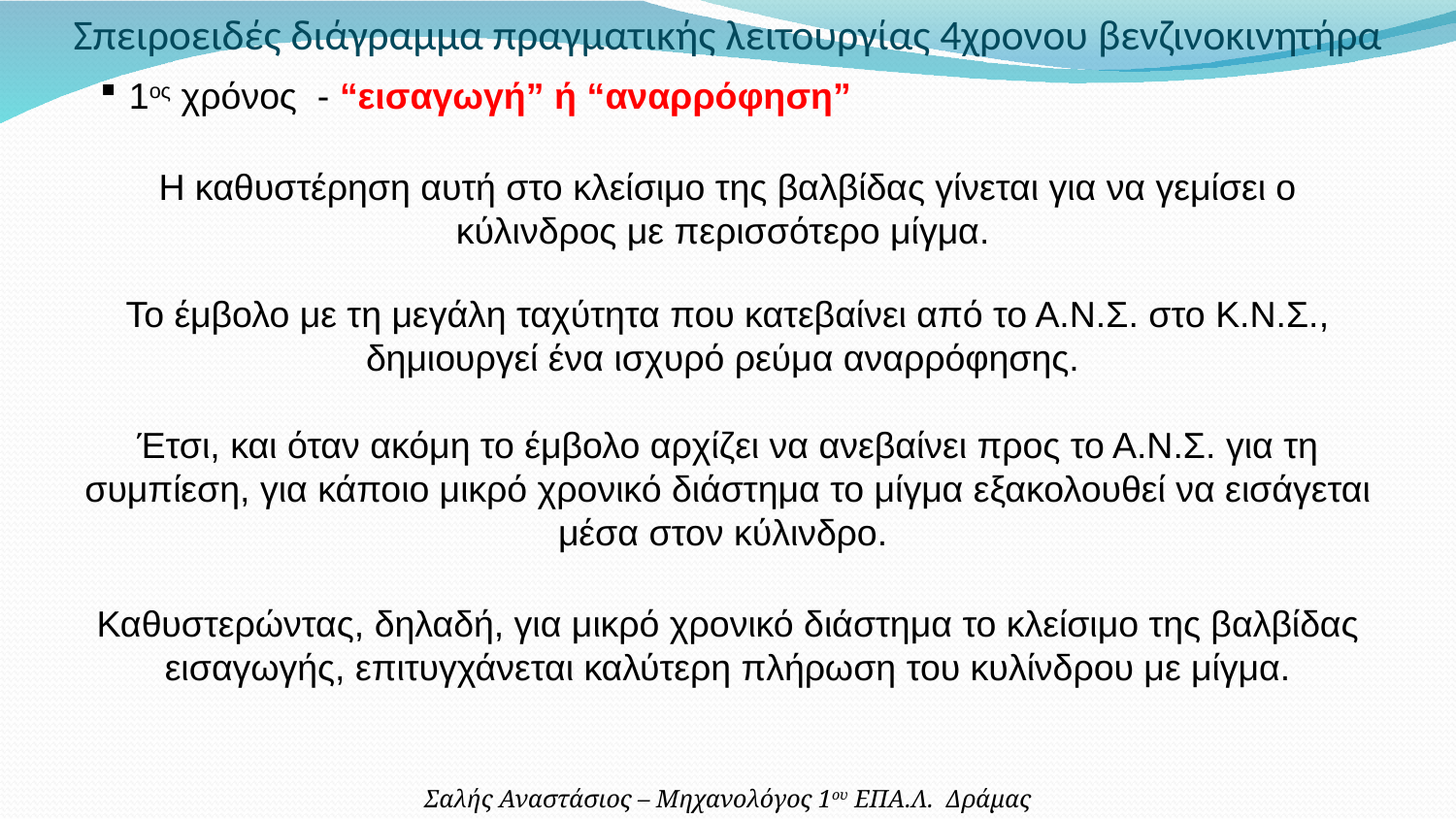

Σπειροειδές διάγραμμα πραγματικής λειτουργίας 4χρονου βενζινοκινητήρα
1ος χρόνος  - “εισαγωγή” ή “αναρρόφηση”
Η καθυστέρηση αυτή στο κλείσιμο της βαλβίδας γίνεται για να γεμίσει ο κύλινδρος με περισσότερο μίγμα.
Το έμβολο με τη μεγάλη ταχύτητα που κατεβαίνει από το Α.Ν.Σ. στο Κ.Ν.Σ., δημιουργεί ένα ισχυρό ρεύμα αναρρόφησης.

Έτσι, και όταν ακόμη το έμβολο αρχίζει να ανεβαίνει προς το Α.Ν.Σ. για τη συμπίεση, για κάποιο μικρό χρονικό διάστημα το μίγμα εξακολουθεί να εισάγεται μέσα στον κύλινδρο.
Καθυστερώντας, δηλαδή, για μικρό χρονικό διάστημα το κλείσιμο της βαλβίδας εισαγωγής, επιτυγχάνεται καλύτερη πλήρωση του κυλίνδρου με μίγμα.